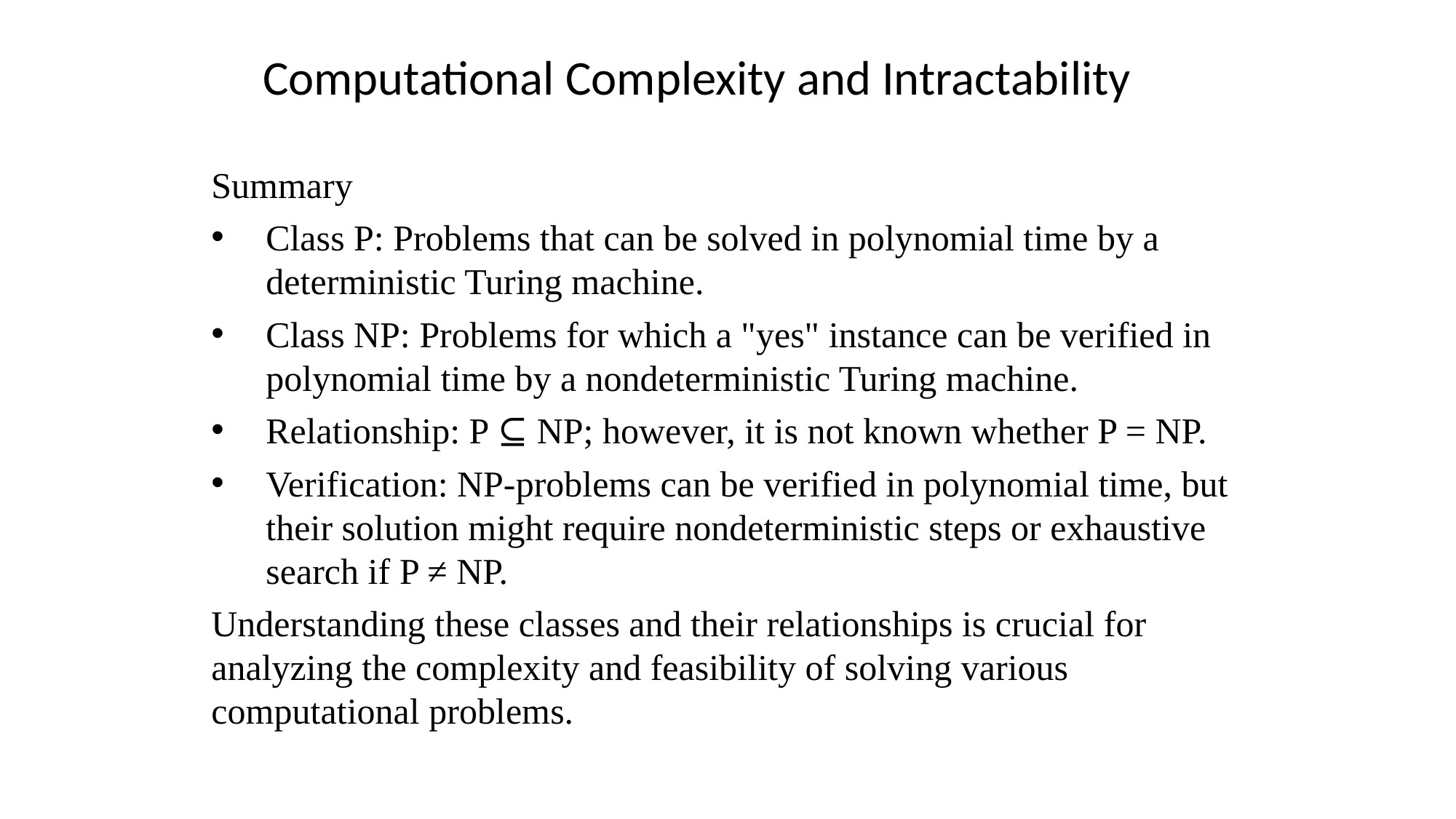

Computational Complexity and Intractability
Summary
Class P: Problems that can be solved in polynomial time by a deterministic Turing machine.
Class NP: Problems for which a "yes" instance can be verified in polynomial time by a nondeterministic Turing machine.
Relationship: P ⊆ NP; however, it is not known whether P = NP.
Verification: NP-problems can be verified in polynomial time, but their solution might require nondeterministic steps or exhaustive search if P ≠ NP.
Understanding these classes and their relationships is crucial for analyzing the complexity and feasibility of solving various computational problems.